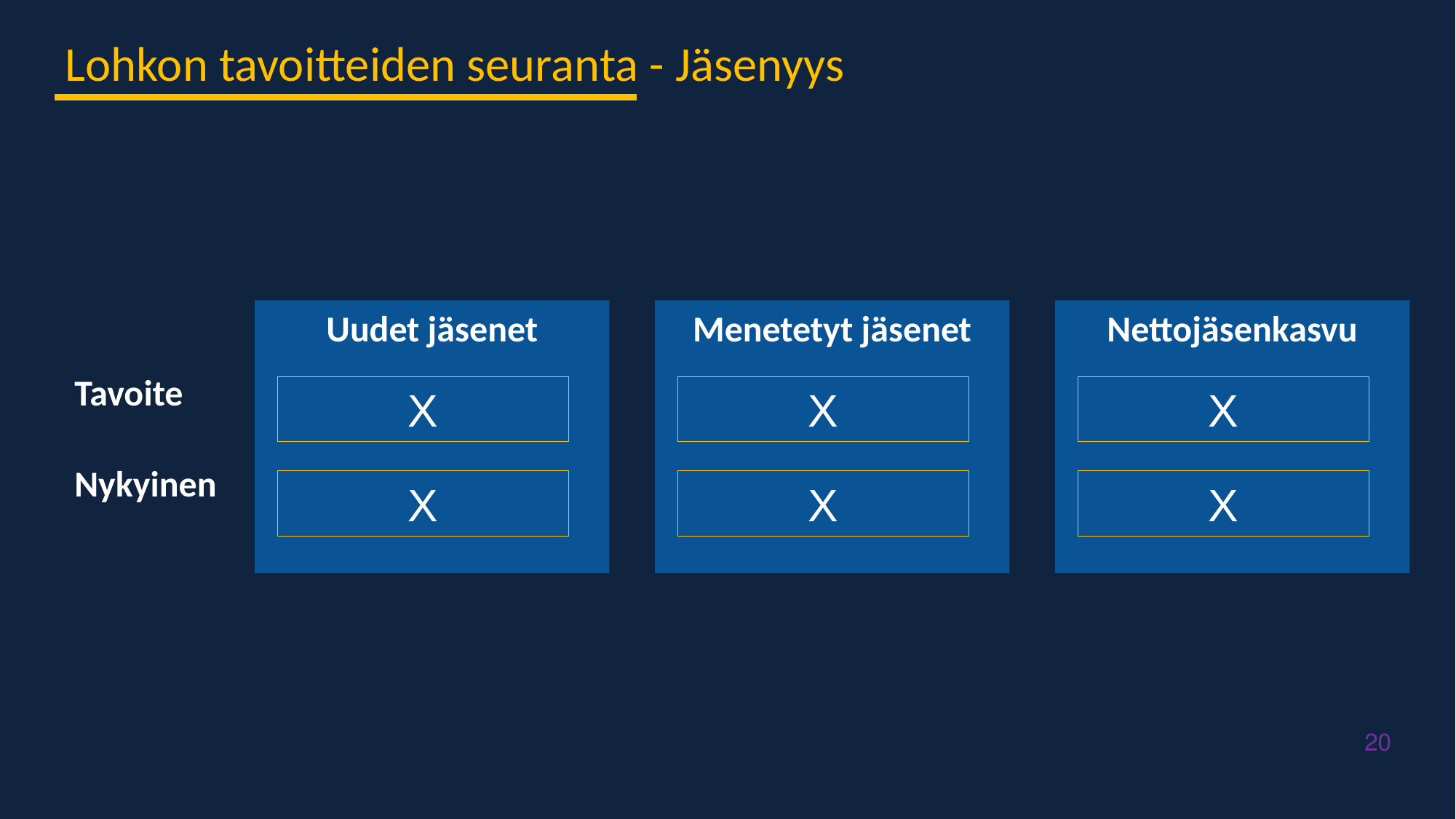

Lohkon tavoitteiden seuranta - Jäsenyys
Uudet jäsenet

X
X
Menetetyt jäsenet

X
X
Nettojäsenkasvu

X
X
Tavoite
Nykyinen